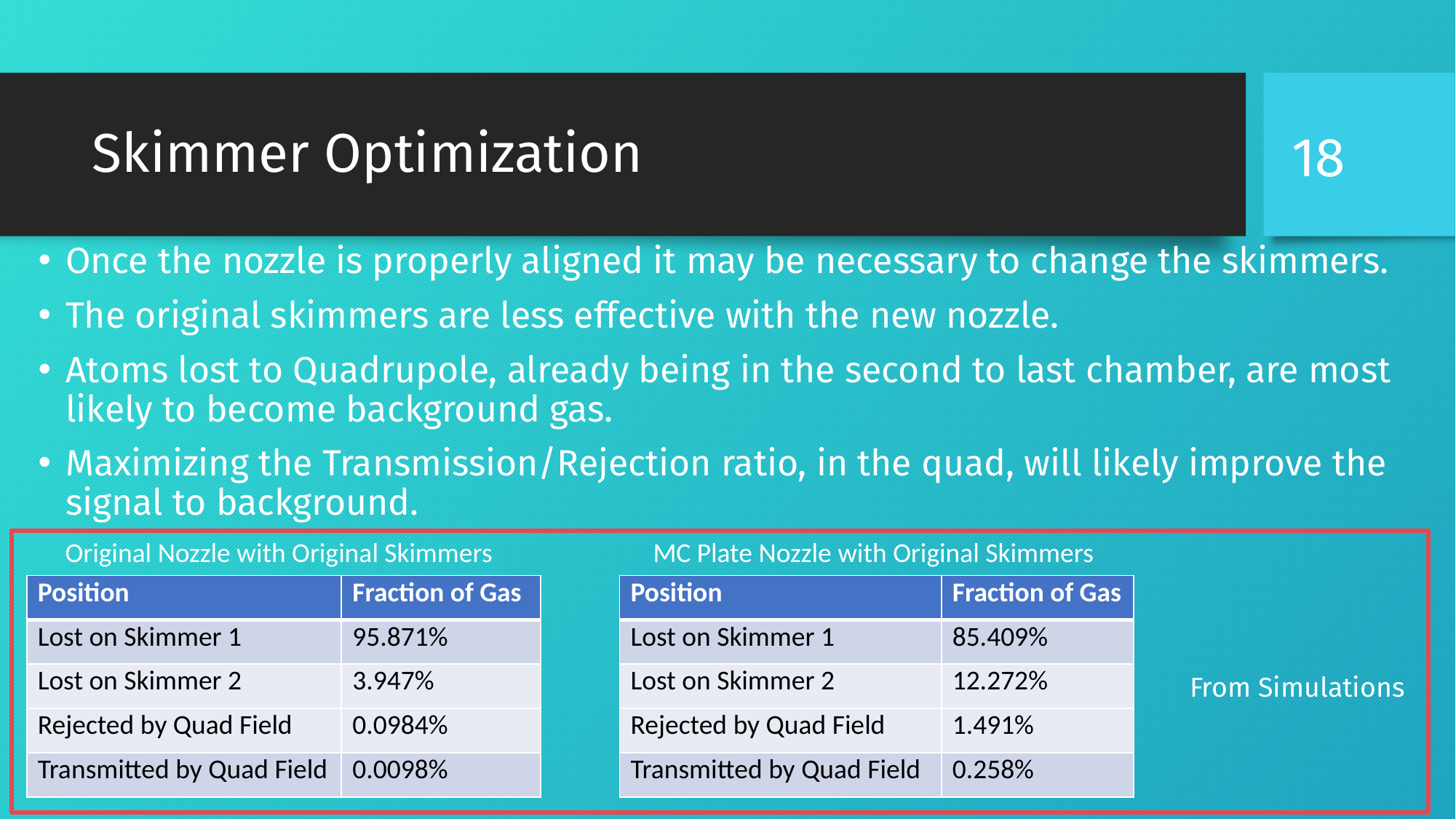

18
# Skimmer Optimization
Once the nozzle is properly aligned it may be necessary to change the skimmers.
The original skimmers are less effective with the new nozzle.
Atoms lost to Quadrupole, already being in the second to last chamber, are most likely to become background gas.
Maximizing the Transmission/Rejection ratio, in the quad, will likely improve the signal to background.

MC Plate Nozzle with Original Skimmers
Original Nozzle with Original Skimmers

| Position | Fraction of Gas |
| --- | --- |
| Lost on Skimmer 1 | 95.871% |
| Lost on Skimmer 2 | 3.947% |
| Rejected by Quad Field | 0.0984% |
| Transmitted by Quad Field | 0.0098% |
| Position | Fraction of Gas |
| --- | --- |
| Lost on Skimmer 1 | 85.409% |
| Lost on Skimmer 2 | 12.272% |
| Rejected by Quad Field | 1.491% |
| Transmitted by Quad Field | 0.258% |
From Simulations